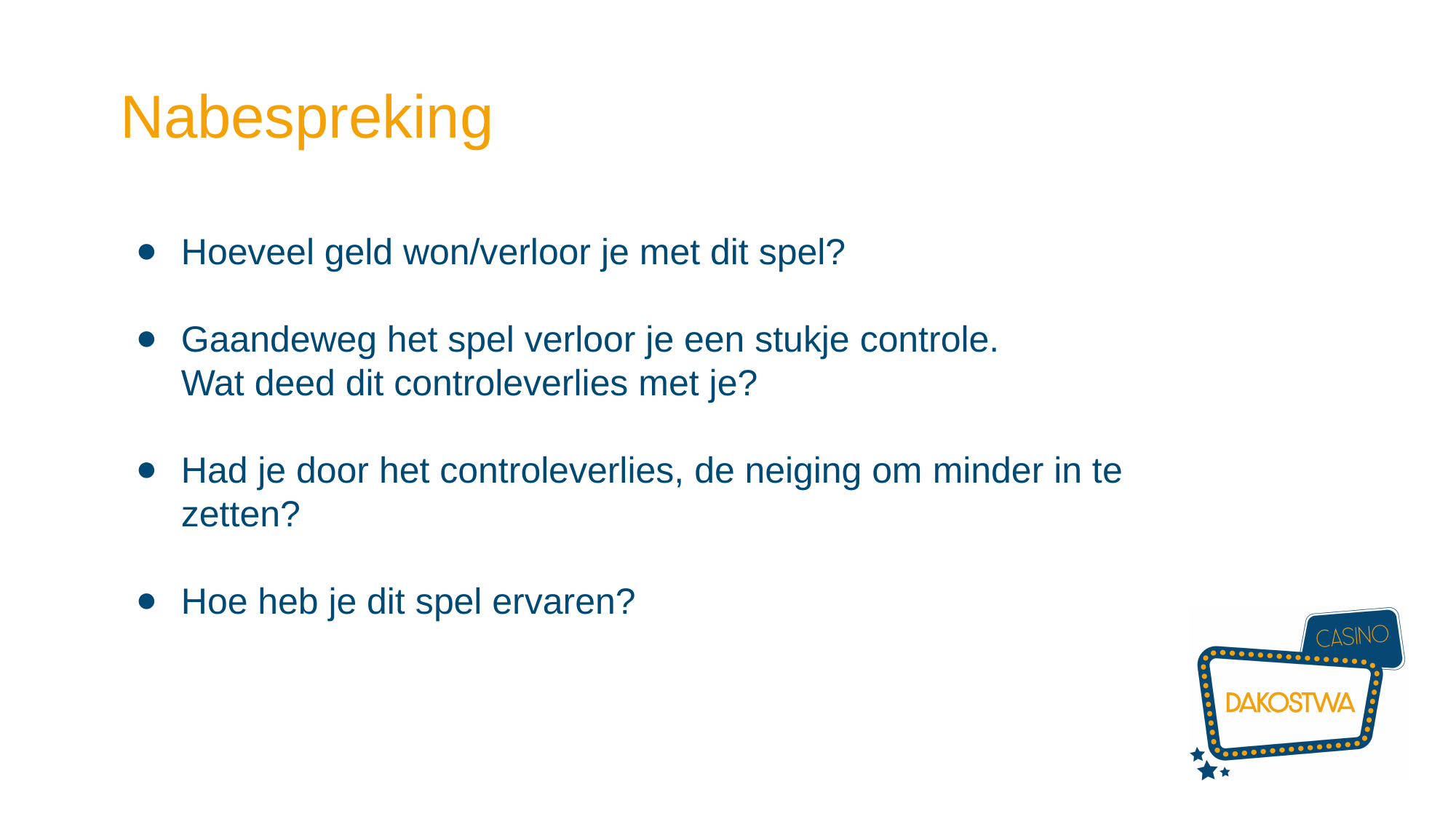

Nabespreking
Hoeveel geld won/verloor je met dit spel?

Gaandeweg het spel verloor je een stukje controle.
Wat deed dit controleverlies met je?

Had je door het controleverlies, de neiging om minder in te zetten?

Hoe heb je dit spel ervaren?